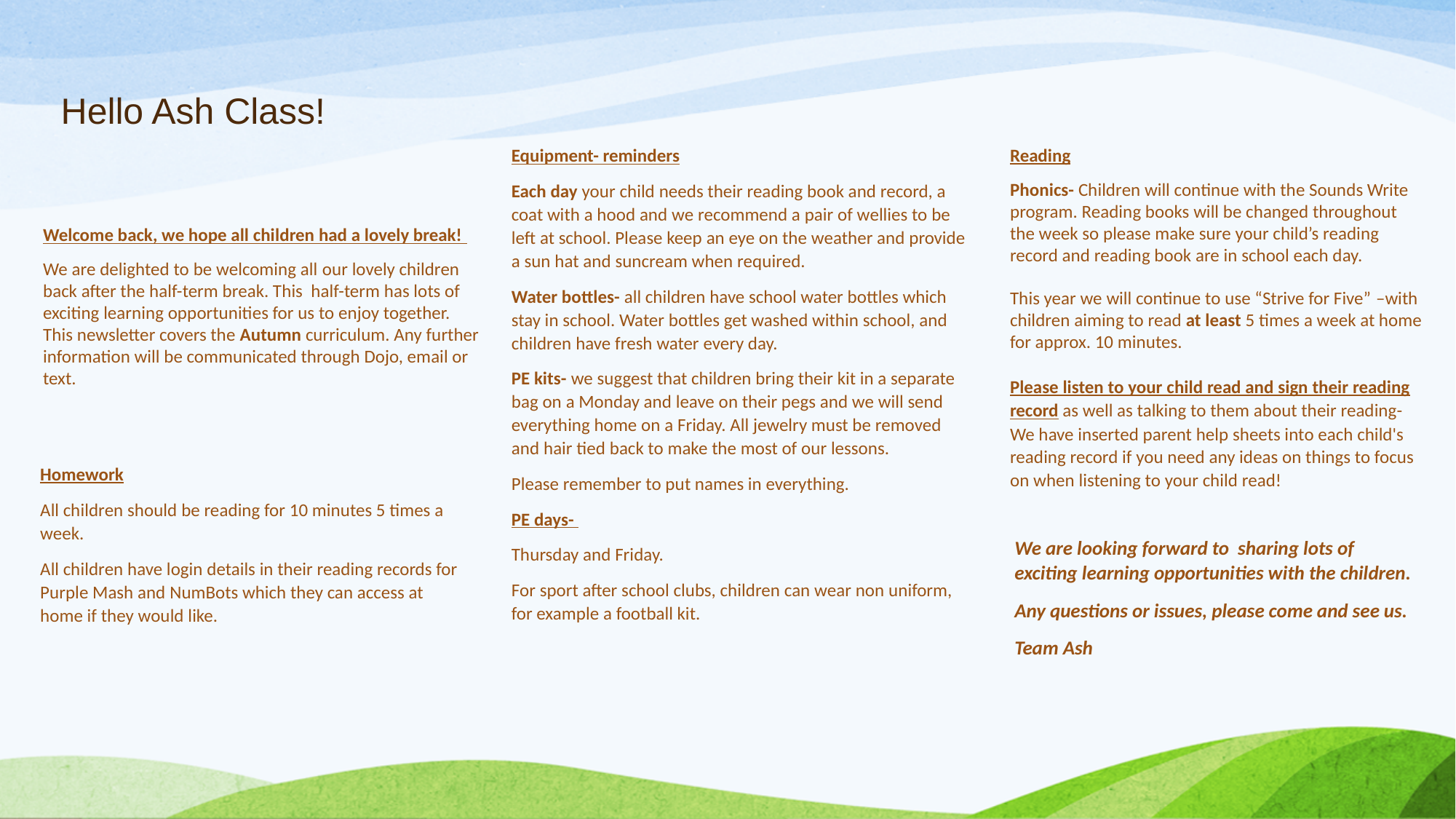

# Hello Ash Class!
Equipment- reminders
Each day your child needs their reading book and record, a coat with a hood and we recommend a pair of wellies to be left at school. Please keep an eye on the weather and provide a sun hat and suncream when required.
Water bottles- all children have school water bottles which stay in school. Water bottles get washed within school, and children have fresh water every day.
PE kits- we suggest that children bring their kit in a separate bag on a Monday and leave on their pegs and we will send everything home on a Friday. All jewelry must be removed and hair tied back to make the most of our lessons.
Please remember to put names in everything.
PE days-
Thursday and Friday.
For sport after school clubs, children can wear non uniform, for example a football kit.
Reading
Phonics- Children will continue with the Sounds Write program. Reading books will be changed throughout the week so please make sure your child’s reading record and reading book are in school each day.

This year we will continue to use “Strive for Five” –with children aiming to read at least 5 times a week at home for approx. 10 minutes.

Please listen to your child read and sign their reading record as well as talking to them about their reading- We have inserted parent help sheets into each child's reading record if you need any ideas on things to focus on when listening to your child read!
Welcome back, we hope all children had a lovely break!
We are delighted to be welcoming all our lovely children back after the half-term break. This  half-term has lots of exciting learning opportunities for us to enjoy together.
This newsletter covers the Autumn curriculum. Any further information will be communicated through Dojo, email or text.

Homework
All children should be reading for 10 minutes 5 times a week.
All children have login details in their reading records for Purple Mash and NumBots which they can access at home if they would like.
We are looking forward to  sharing lots of exciting learning opportunities with the children.
Any questions or issues, please come and see us.
Team Ash